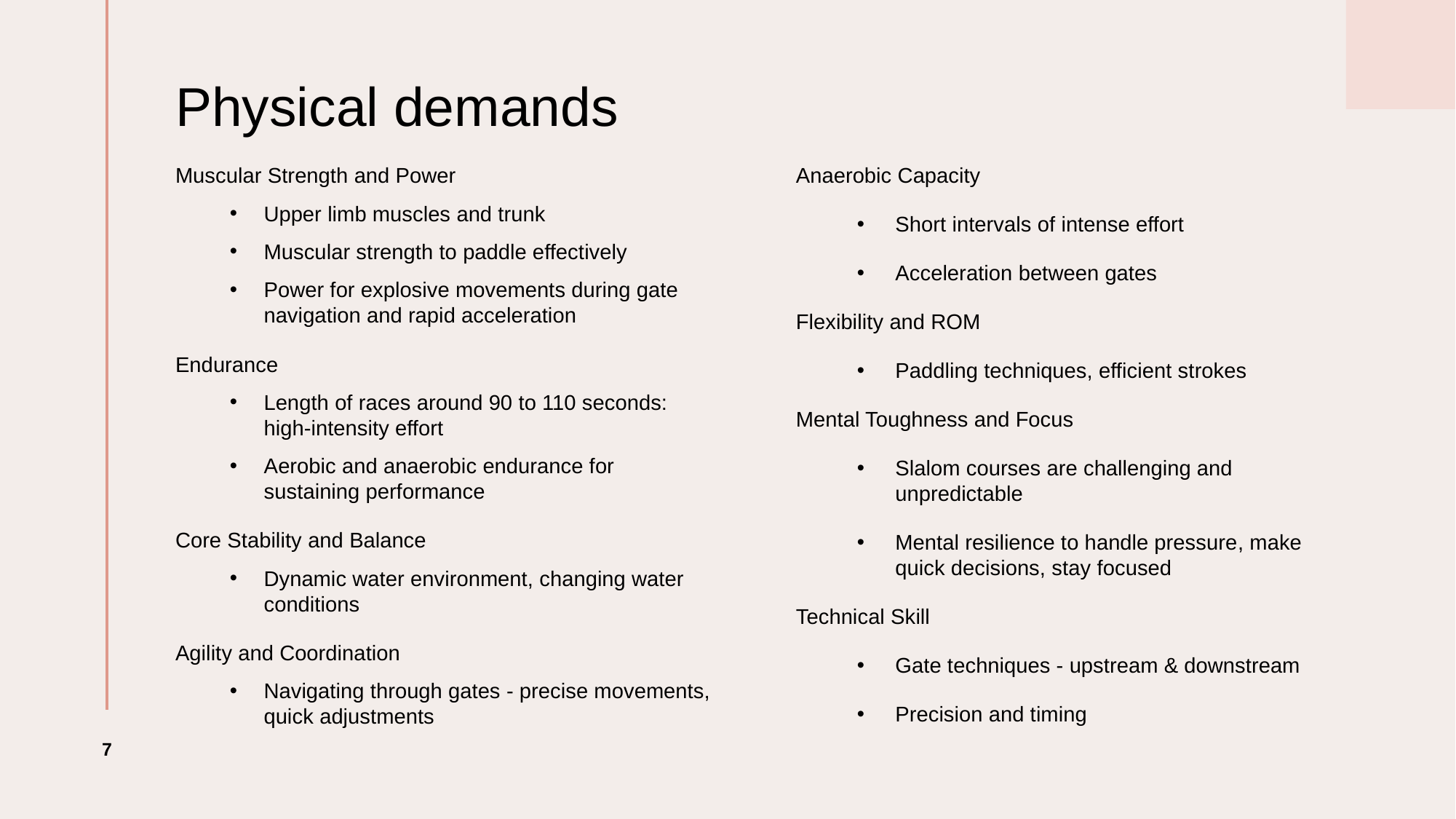

# Physical demands
Muscular Strength and Power
Upper limb muscles and trunk
Muscular strength to paddle effectively
Power for explosive movements during gate navigation and rapid acceleration
Endurance
Length of races around 90 to 110 seconds: high-intensity effort
Aerobic and anaerobic endurance for sustaining performance
Core Stability and Balance
Dynamic water environment, changing water conditions
Agility and Coordination
Navigating through gates - precise movements, quick adjustments
Anaerobic Capacity
Short intervals of intense effort
Acceleration between gates
Flexibility and ROM
Paddling techniques, efficient strokes
Mental Toughness and Focus
Slalom courses are challenging and unpredictable
Mental resilience to handle pressure, make quick decisions, stay focused
Technical Skill
Gate techniques - upstream & downstream
Precision and timing
7